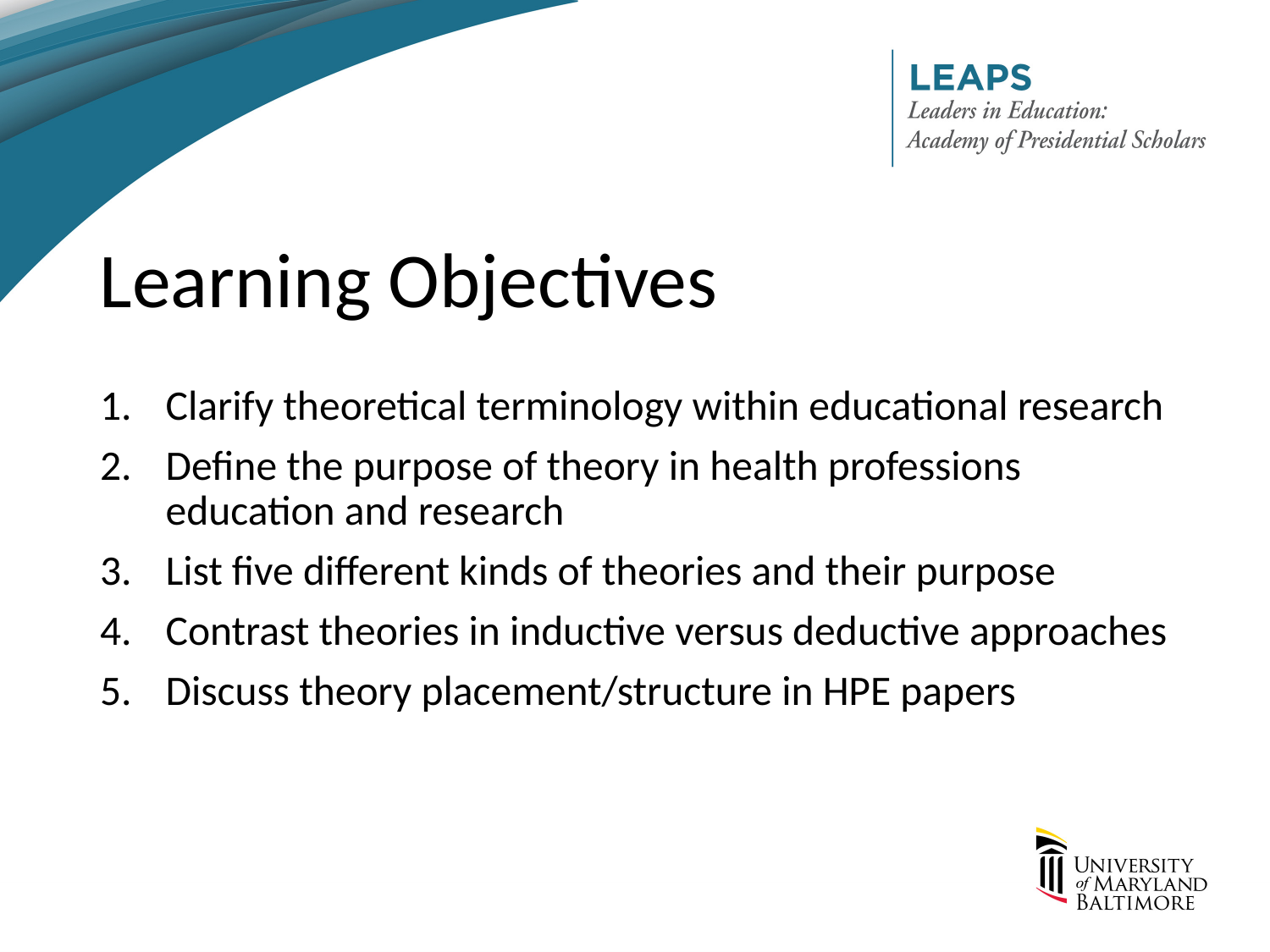

# Learning Objectives
Clarify theoretical terminology within educational research
Define the purpose of theory in health professions education and research
List five different kinds of theories and their purpose
Contrast theories in inductive versus deductive approaches
Discuss theory placement/structure in HPE papers